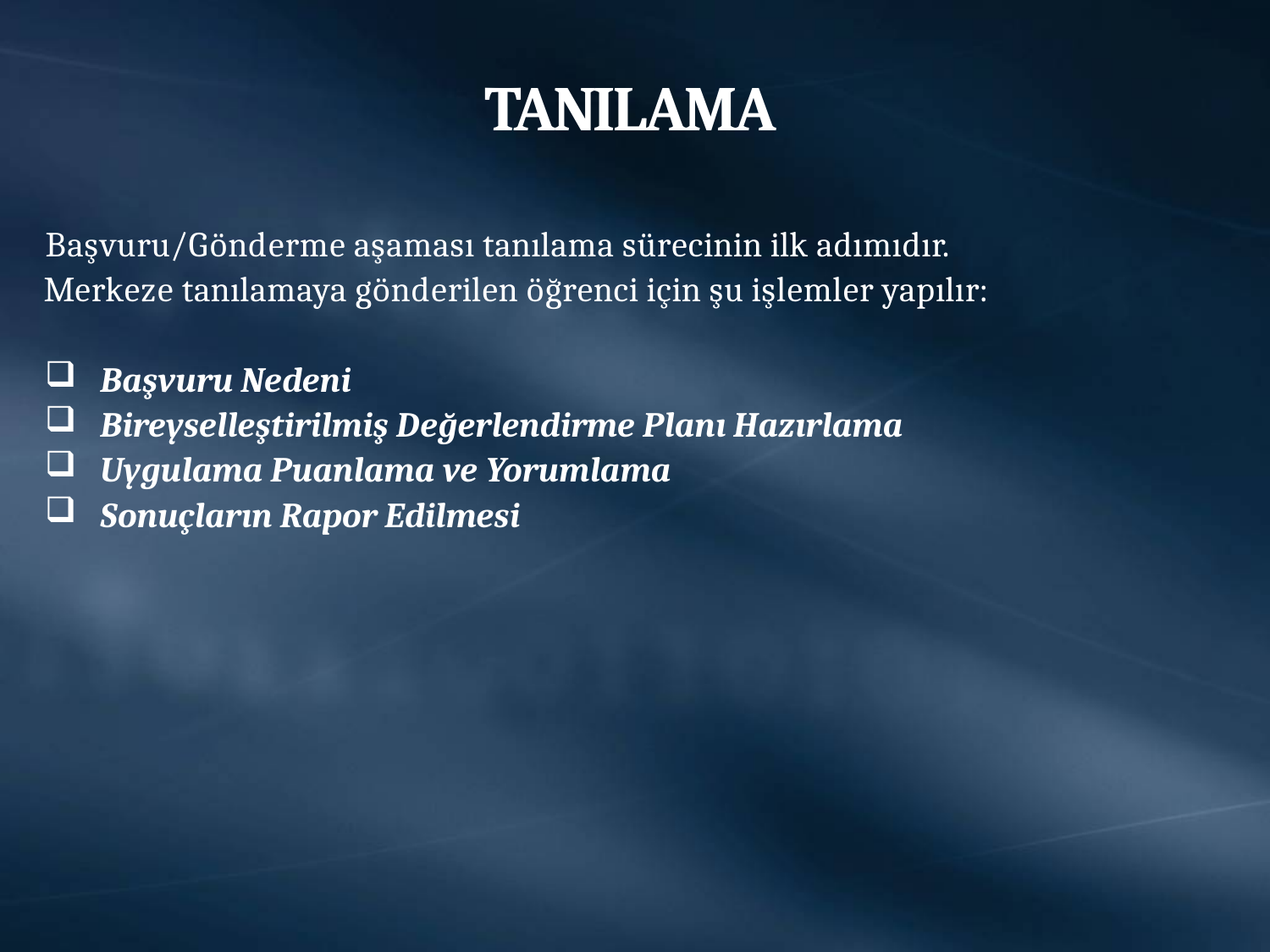

# TANILAMA
Başvuru/Gönderme aşaması tanılama sürecinin ilk adımıdır.
Merkeze tanılamaya gönderilen öğrenci için şu işlemler yapılır:

Başvuru Nedeni
Bireyselleştirilmiş Değerlendirme Planı Hazırlama
Uygulama Puanlama ve Yorumlama
Sonuçların Rapor Edilmesi